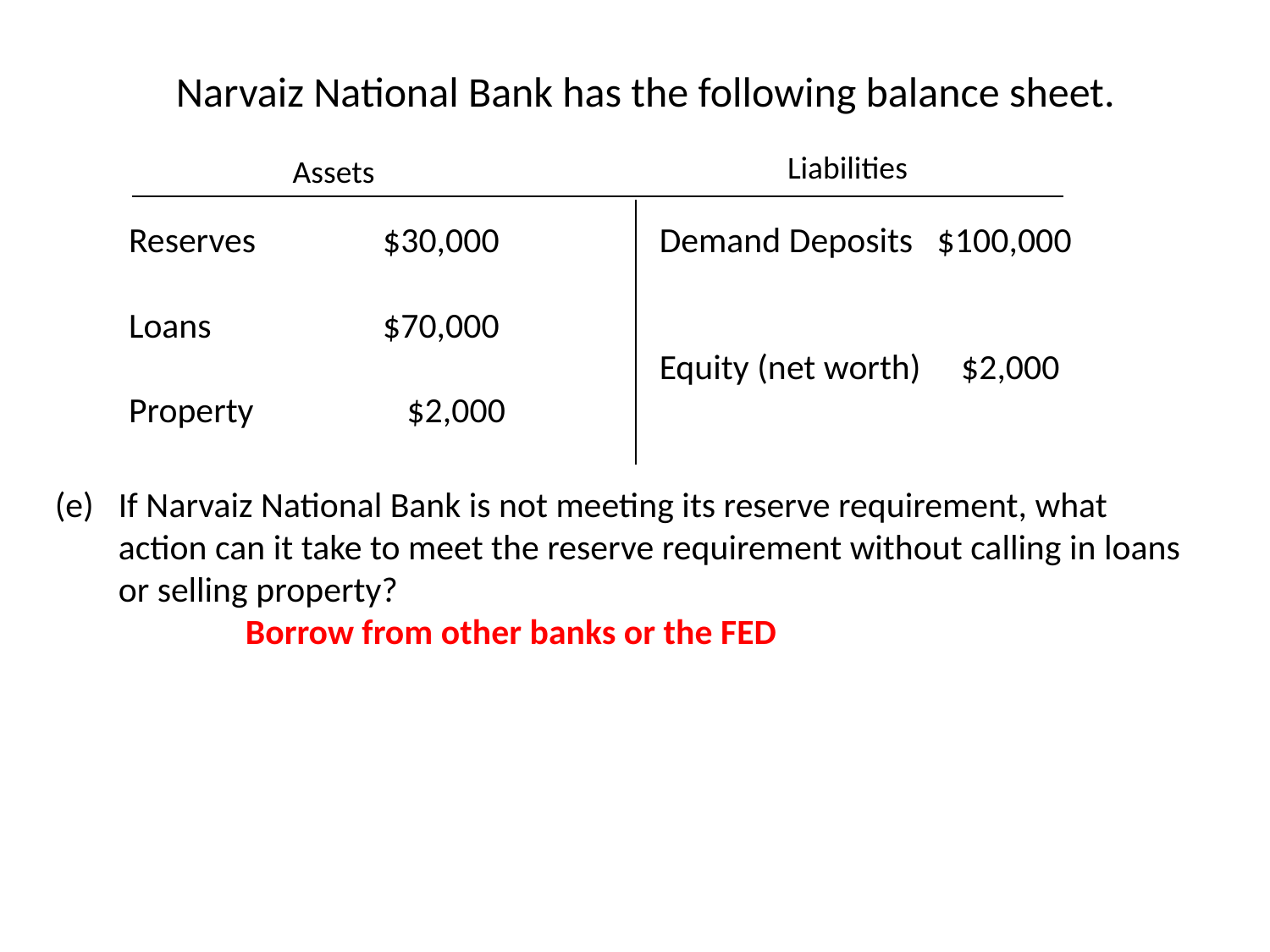

Narvaiz National Bank has the following balance sheet.
Liabilities
Assets
Reserves	$30,000

Loans		$70,000

Property		   $2,000
Demand Deposits   $100,000

Equity (net worth)     $2,000
If Narvaiz National Bank is not meeting its reserve requirement, what action can it take to meet the reserve requirement without calling in loans or selling property?
	Borrow from other banks or the FED